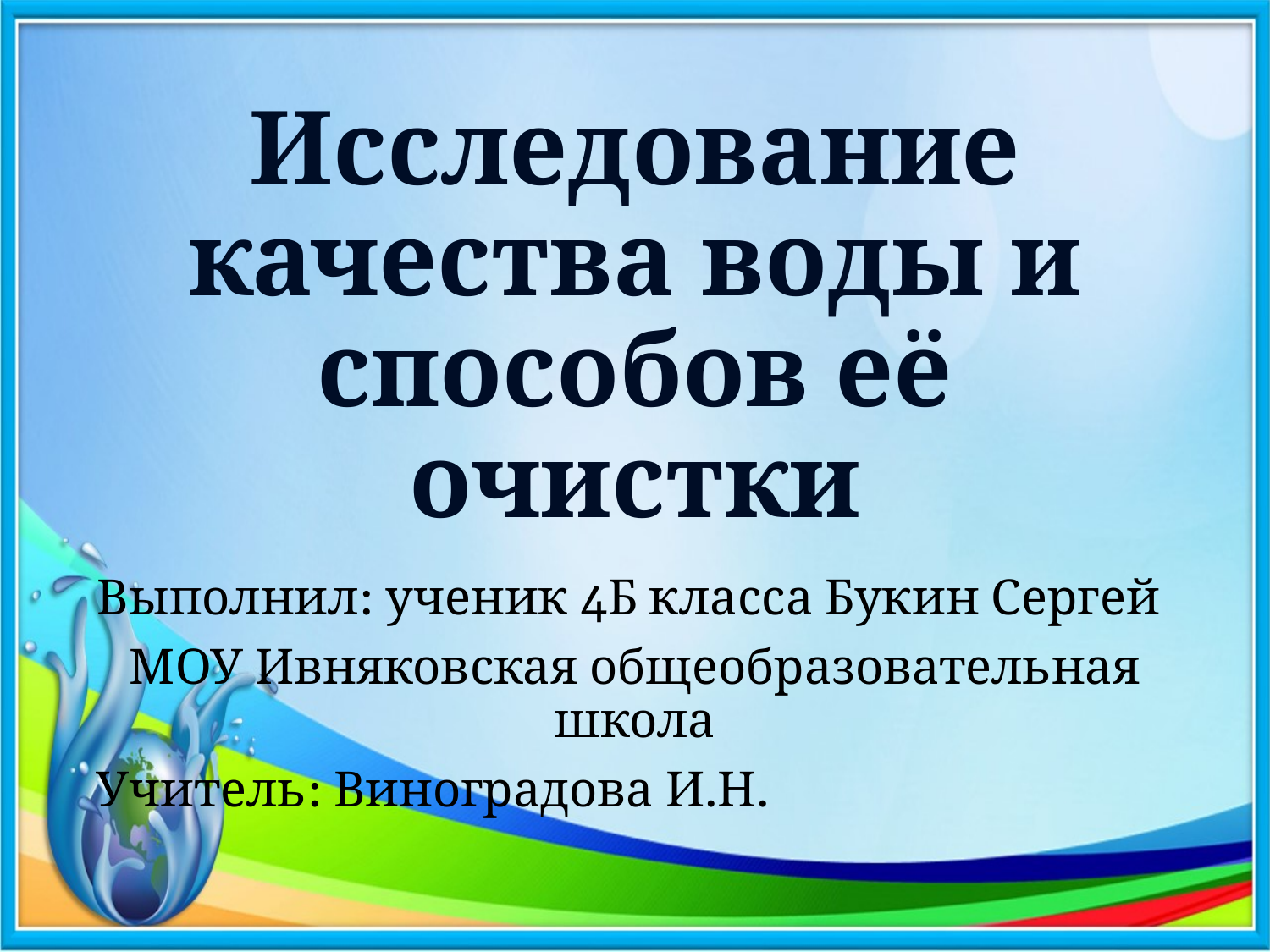

# Исследование качества воды и способов её очистки
Выполнил: ученик 4Б класса Букин Сергей
МОУ Ивняковская общеобразовательная школа
Учитель: Виноградова И.Н.